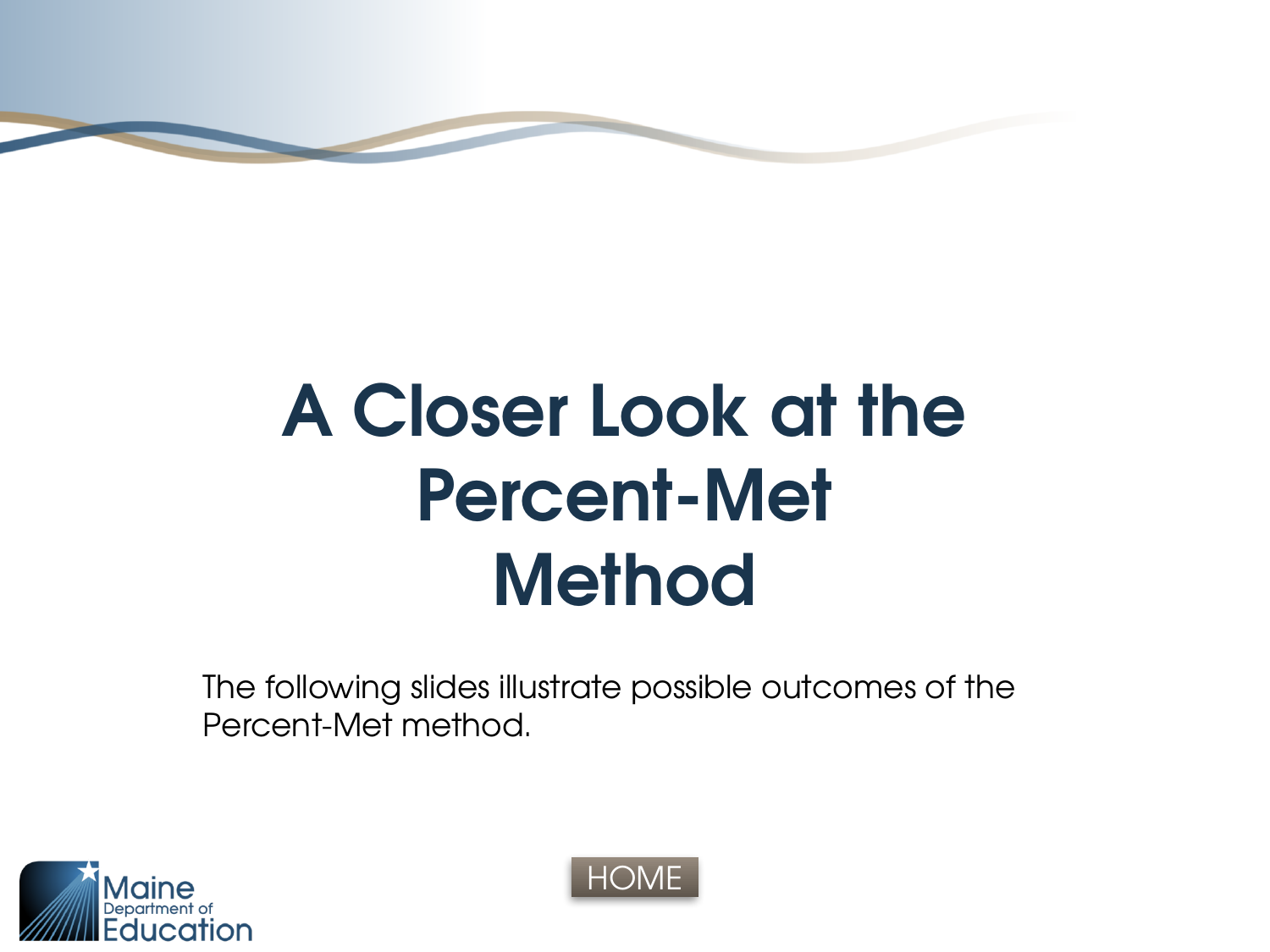

# A Closer Look at the Percent-Met Method

The following slides illustrate possible outcomes of the Percent-Met method.